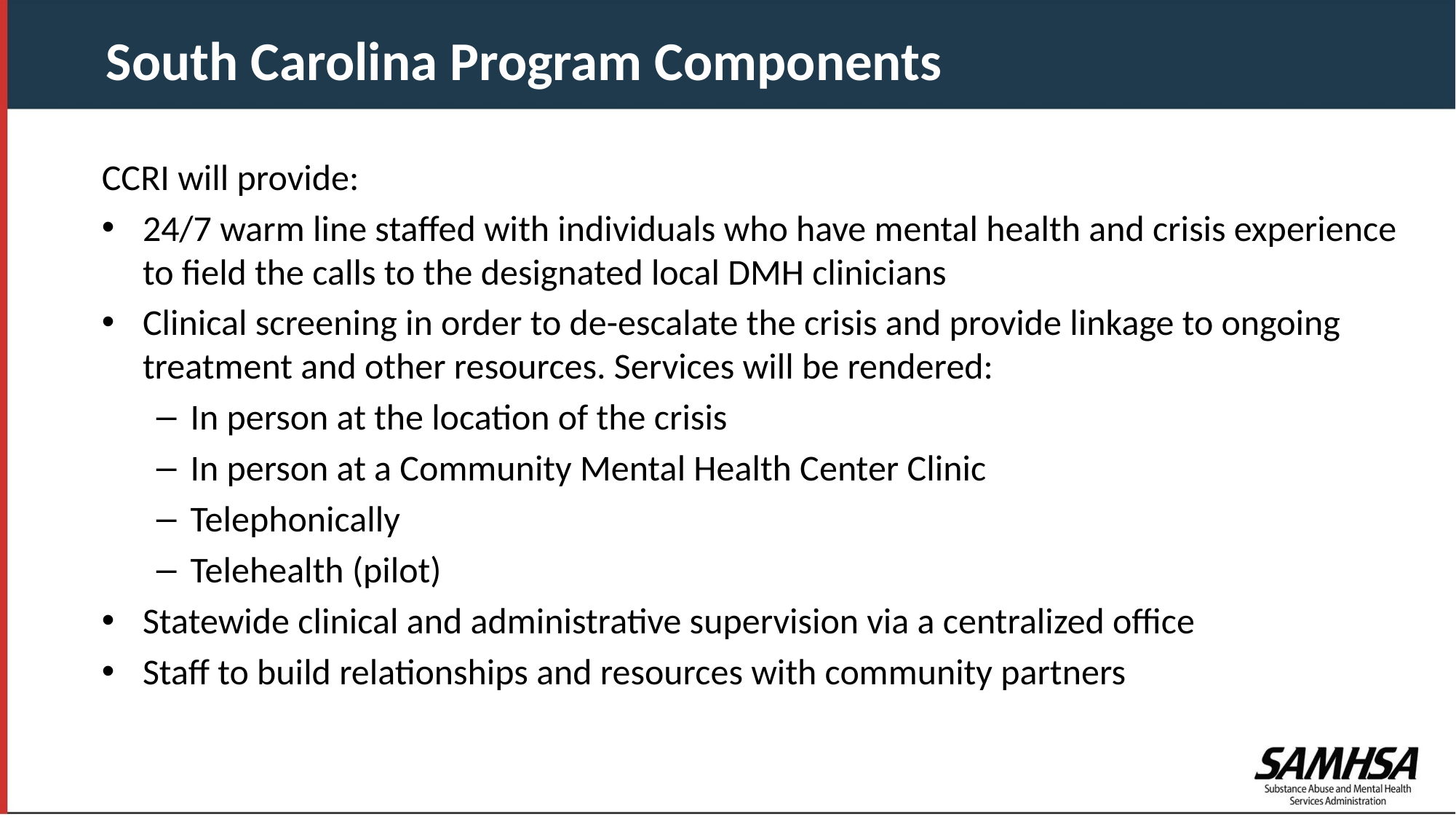

South Carolina Program Components
CCRI will provide:
24/7 warm line staffed with individuals who have mental health and crisis experience to field the calls to the designated local DMH clinicians
Clinical screening in order to de-escalate the crisis and provide linkage to ongoing treatment and other resources. Services will be rendered:
In person at the location of the crisis
In person at a Community Mental Health Center Clinic
Telephonically
Telehealth (pilot)
Statewide clinical and administrative supervision via a centralized office
Staff to build relationships and resources with community partners